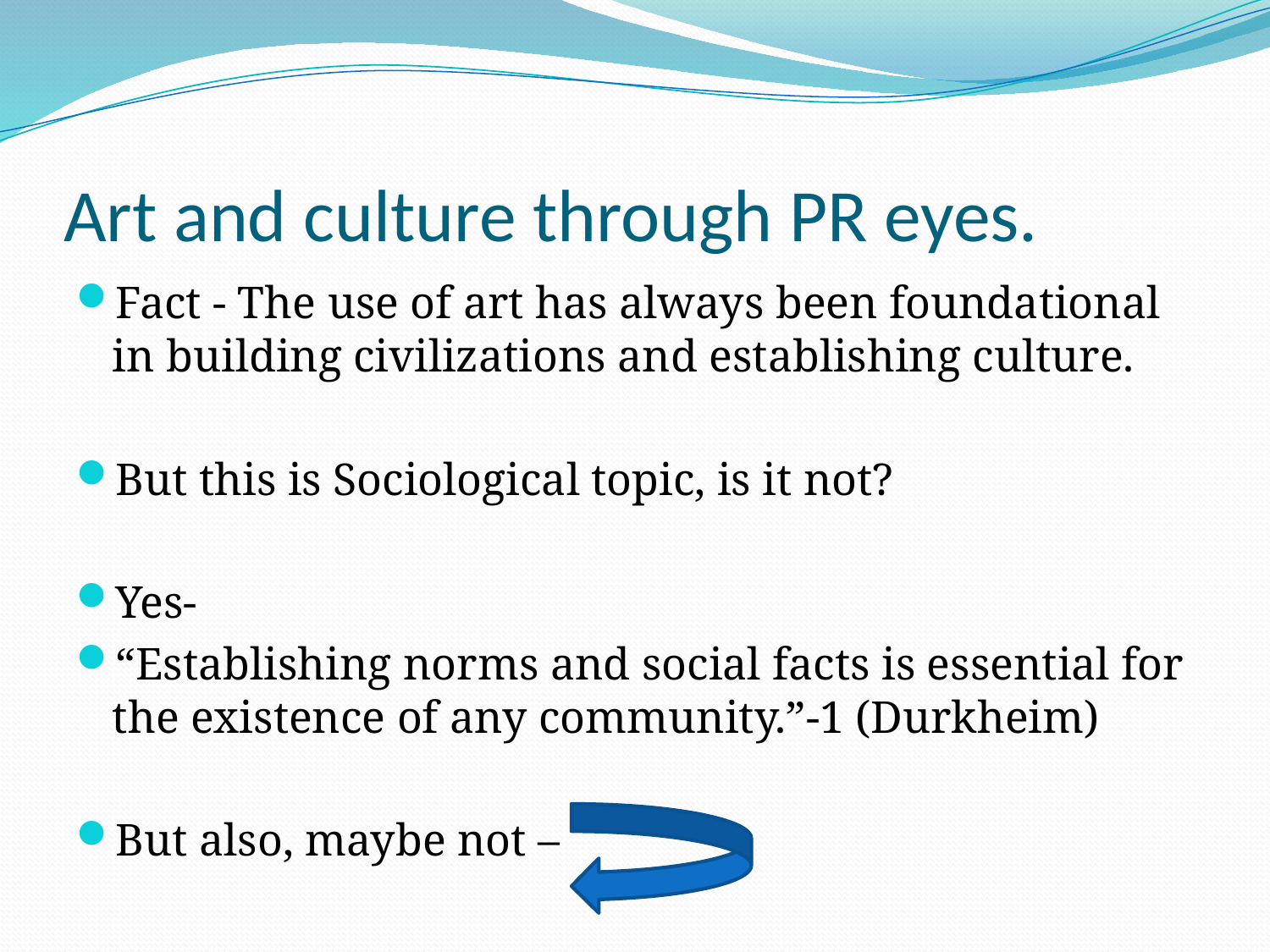

# Art and culture through PR eyes.
Fact - The use of art has always been foundational in building civilizations and establishing culture.

But this is Sociological topic, is it not?

Yes-
“Establishing norms and social facts is essential for the existence of any community.”-1 (Durkheim)

But also, maybe not –